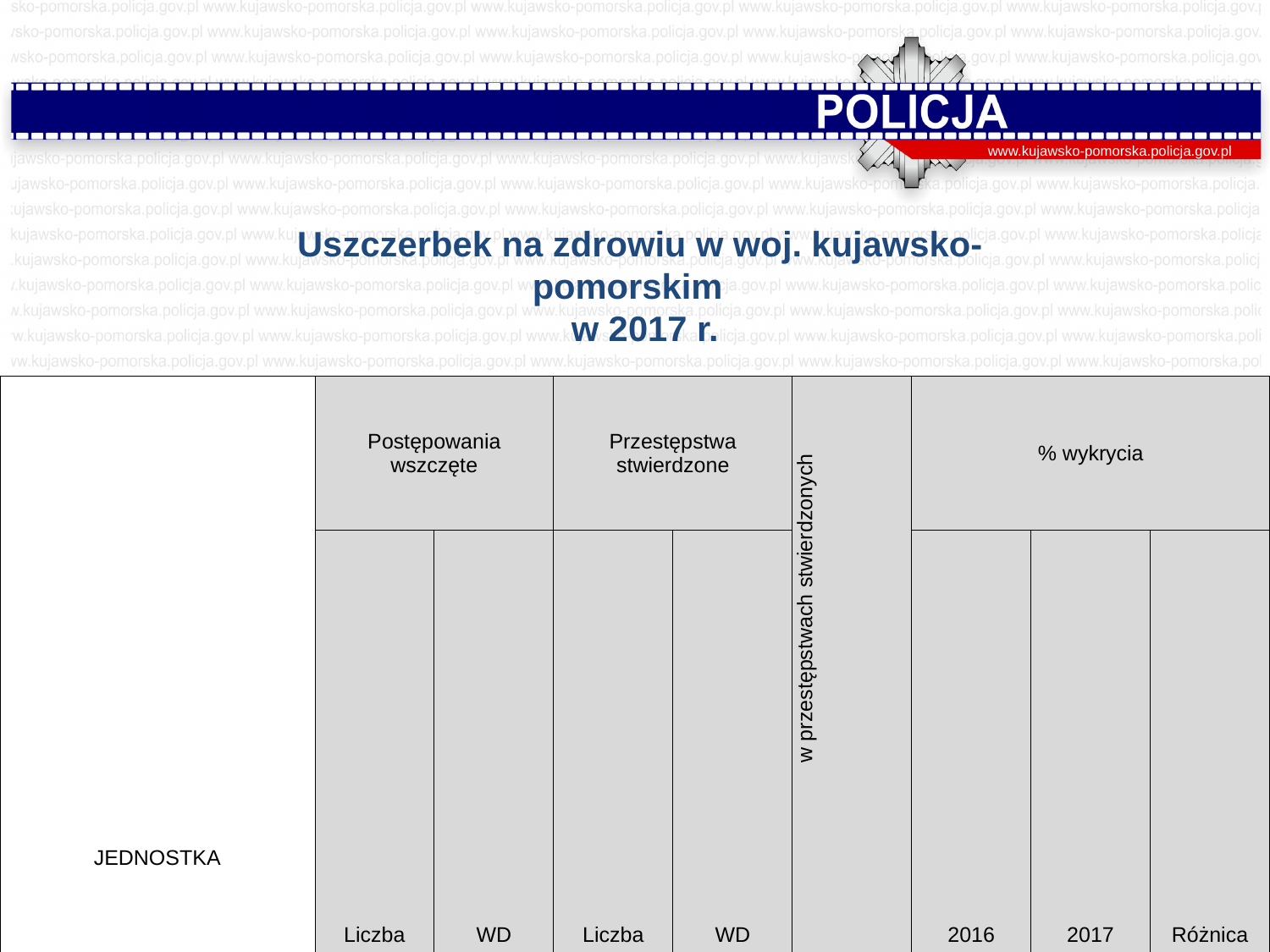

www.kujawsko-pomorska.policja.gov.pl
Uszczerbek na zdrowiu w woj. kujawsko-pomorskim
 w 2017 r.

| JEDNOSTKA | Postępowania wszczęte |  | Przestępstwa stwierdzone |  | W tym czyny karalne nieletnich w przestępstwach stwierdzonych | % wykrycia |  |  |
| --- | --- | --- | --- | --- | --- | --- | --- | --- |
|  | Liczba | WD | Liczba | WD |  | 2016 | 2017 | Różnica |
| Polska | 16 263 | 98,88 | 12 861 | 103,01 | 1 440 | 87,61 | 88,85 | 1,24 |
| woj. kujawsko-pomorskie | 745 | 95,15 | 636 | 99,38 | 143 | 88,59 | 89,62 | 1,03 |